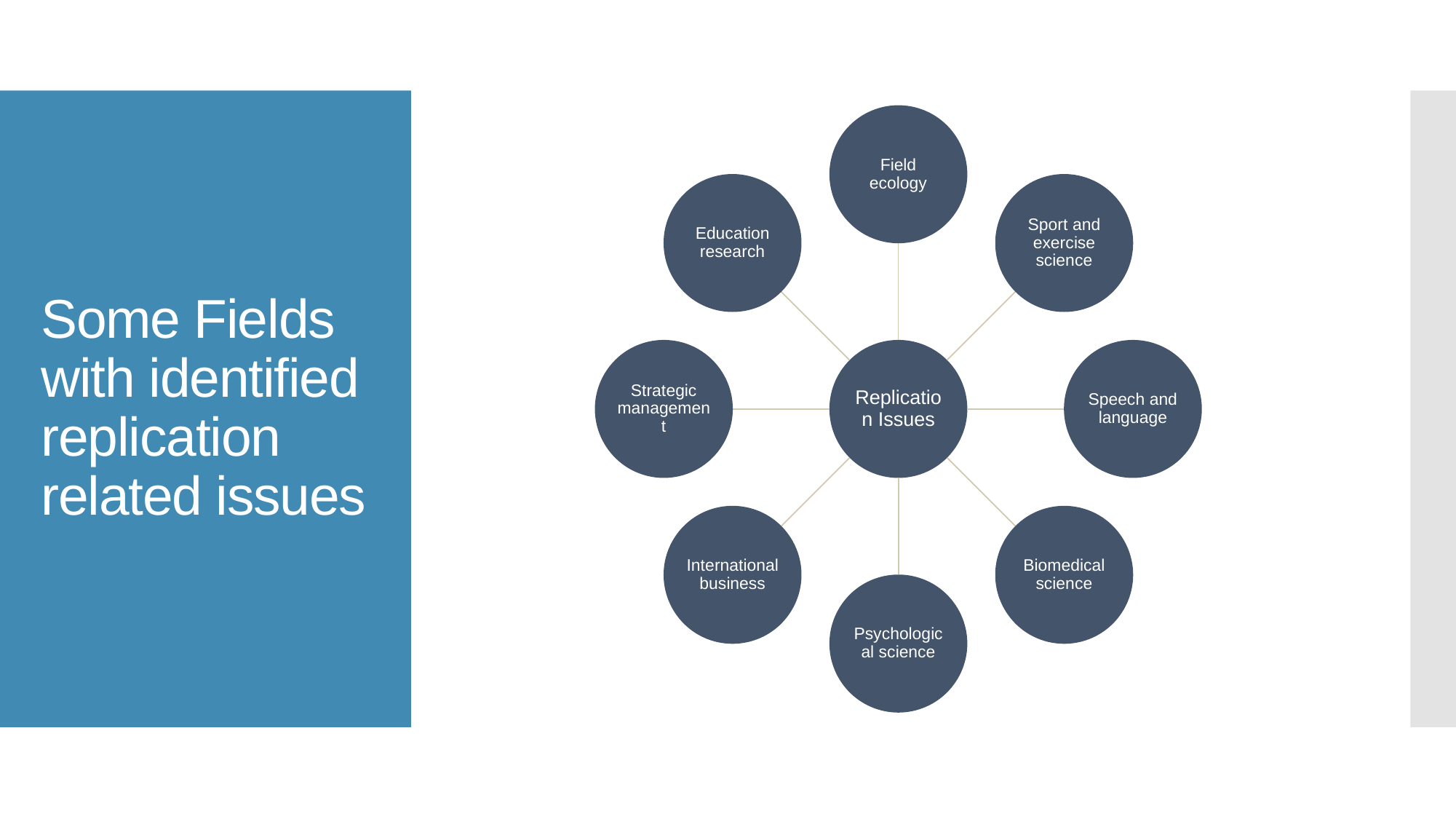

Replication Issues

Field ecology

Sport and exercise science

Speech and language

Biomedical science

Psychological science

International business

Strategic management

Education research
# Some Fields with identified replication related issues